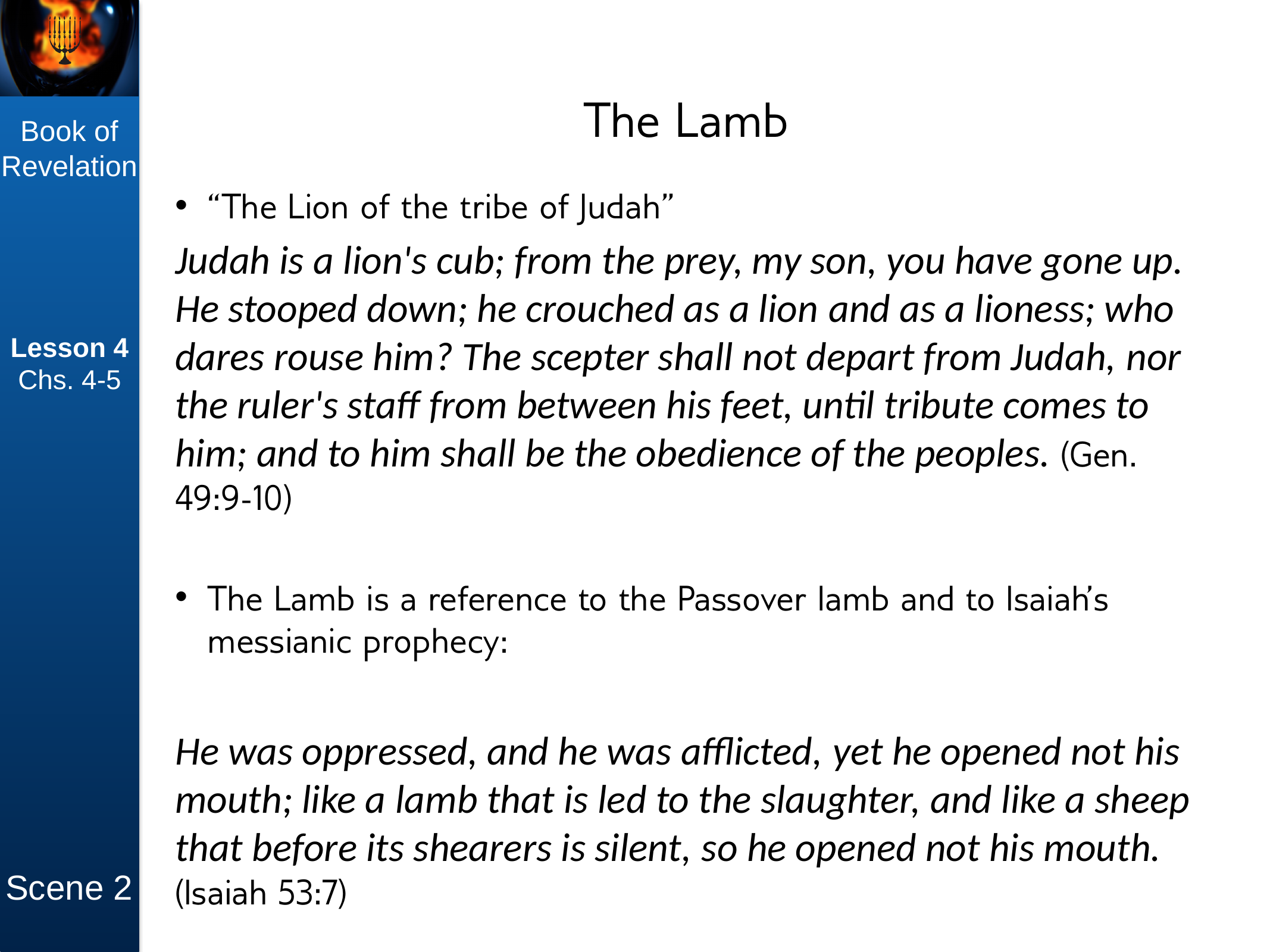

# The Lamb
“The Lion of the tribe of Judah”
Judah is a lion's cub; from the prey, my son, you have gone up. He stooped down; he crouched as a lion and as a lioness; who dares rouse him? The scepter shall not depart from Judah, nor the ruler's staff from between his feet, until tribute comes to him; and to him shall be the obedience of the peoples. (Gen. 49:9-10)

The Lamb is a reference to the Passover lamb and to Isaiah’s messianic prophecy:

He was oppressed, and he was afflicted, yet he opened not his mouth; like a lamb that is led to the slaughter, and like a sheep that before its shearers is silent, so he opened not his mouth. (Isaiah 53:7)